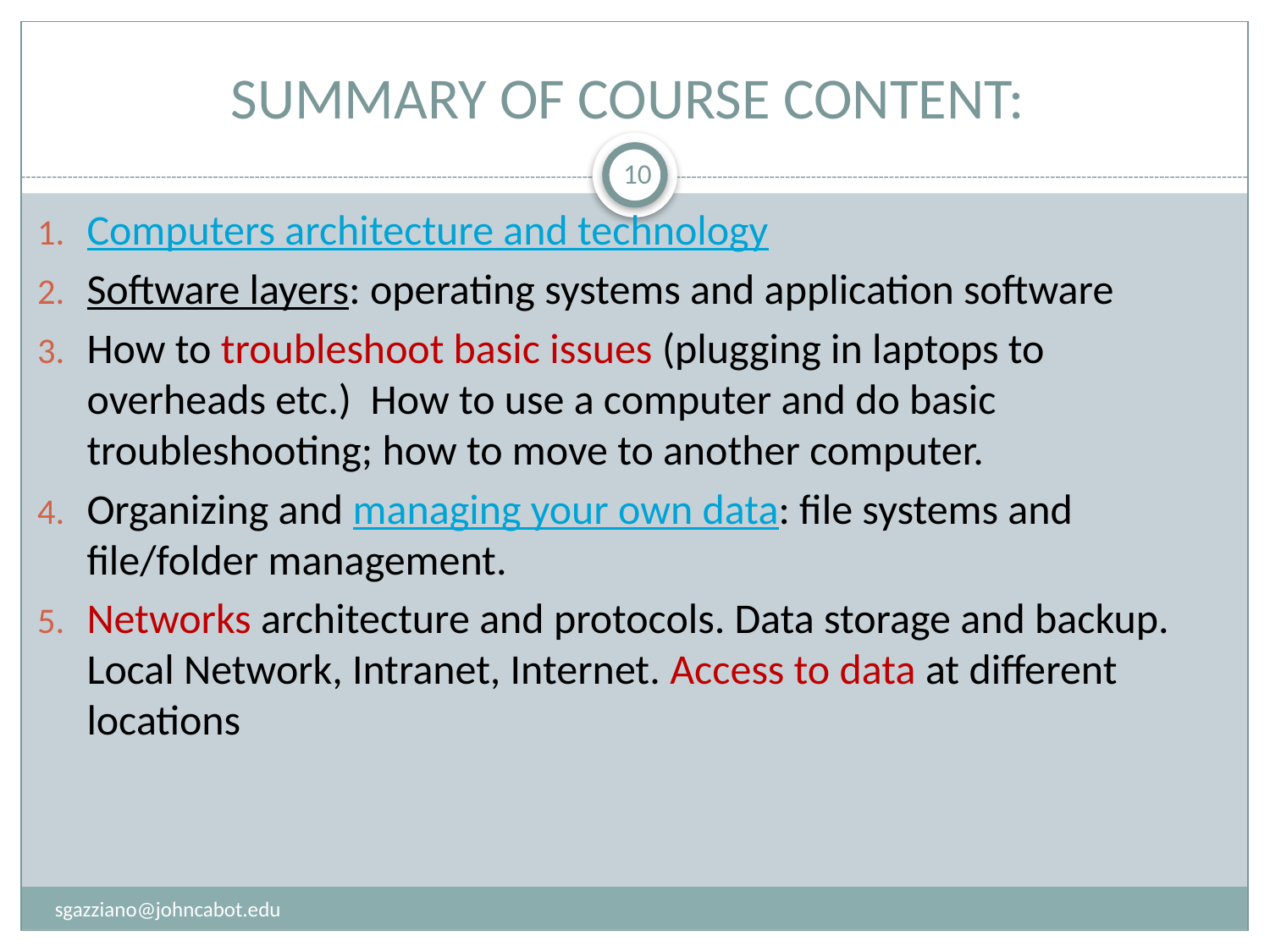

# SUMMARY OF COURSE CONTENT:
10
Computers architecture and technology
Software layers: operating systems and application software
How to troubleshoot basic issues (plugging in laptops to overheads etc.)  How to use a computer and do basic troubleshooting; how to move to another computer.
Organizing and managing your own data: file systems and file/folder management.
Networks architecture and protocols. Data storage and backup. Local Network, Intranet, Internet. Access to data at different locations
sgazziano@johncabot.edu